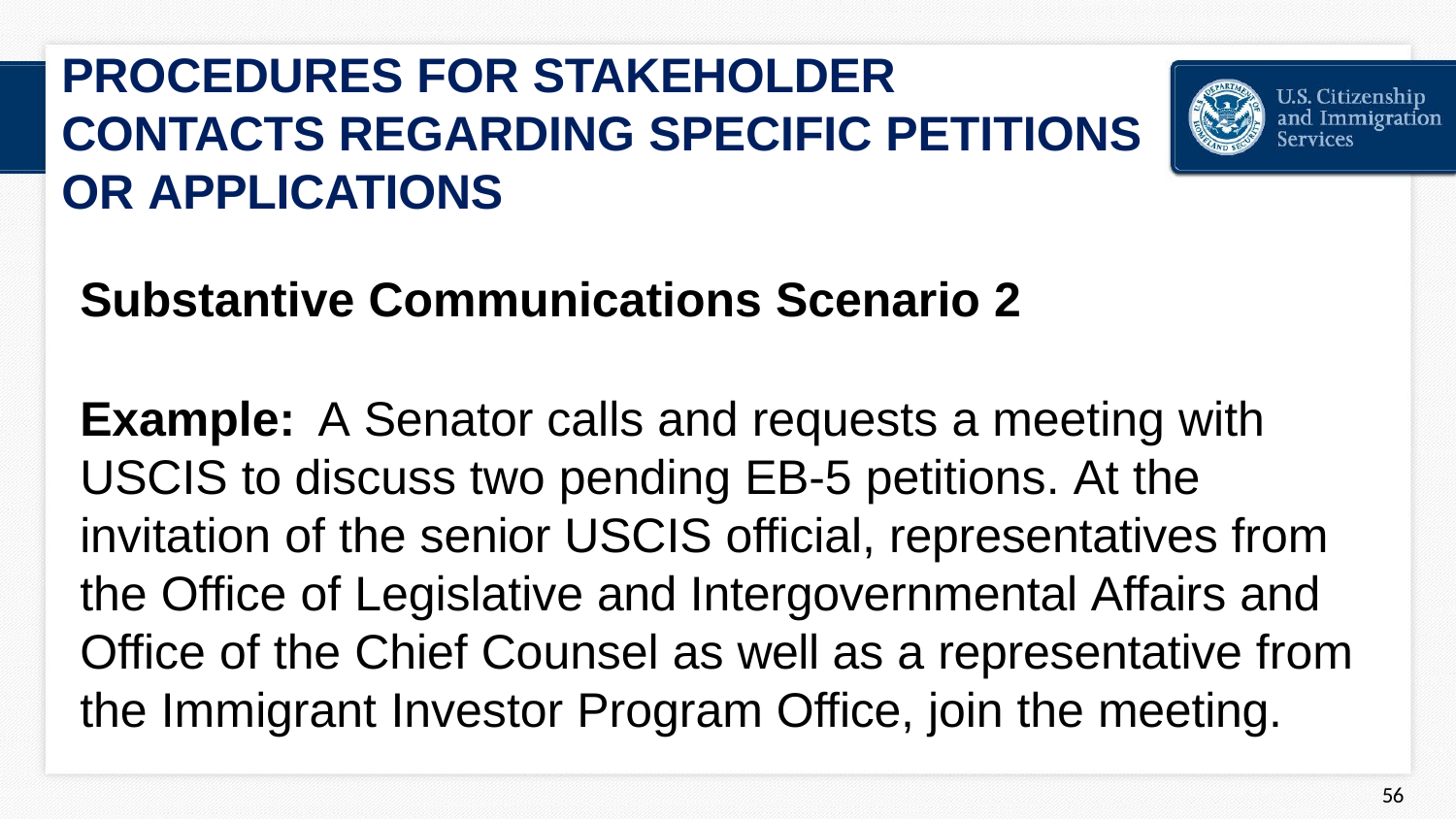

PROCEDURES FOR STAKEHOLDER CONTACTS REGARDING SPECIFIC PETITIONS OR APPLICATIONS
Substantive Communications Scenario 2

Example: A Senator calls and requests a meeting with USCIS to discuss two pending EB-5 petitions. At the invitation of the senior USCIS official, representatives from the Office of Legislative and Intergovernmental Affairs and Office of the Chief Counsel as well as a representative from the Immigrant Investor Program Office, join the meeting.
56